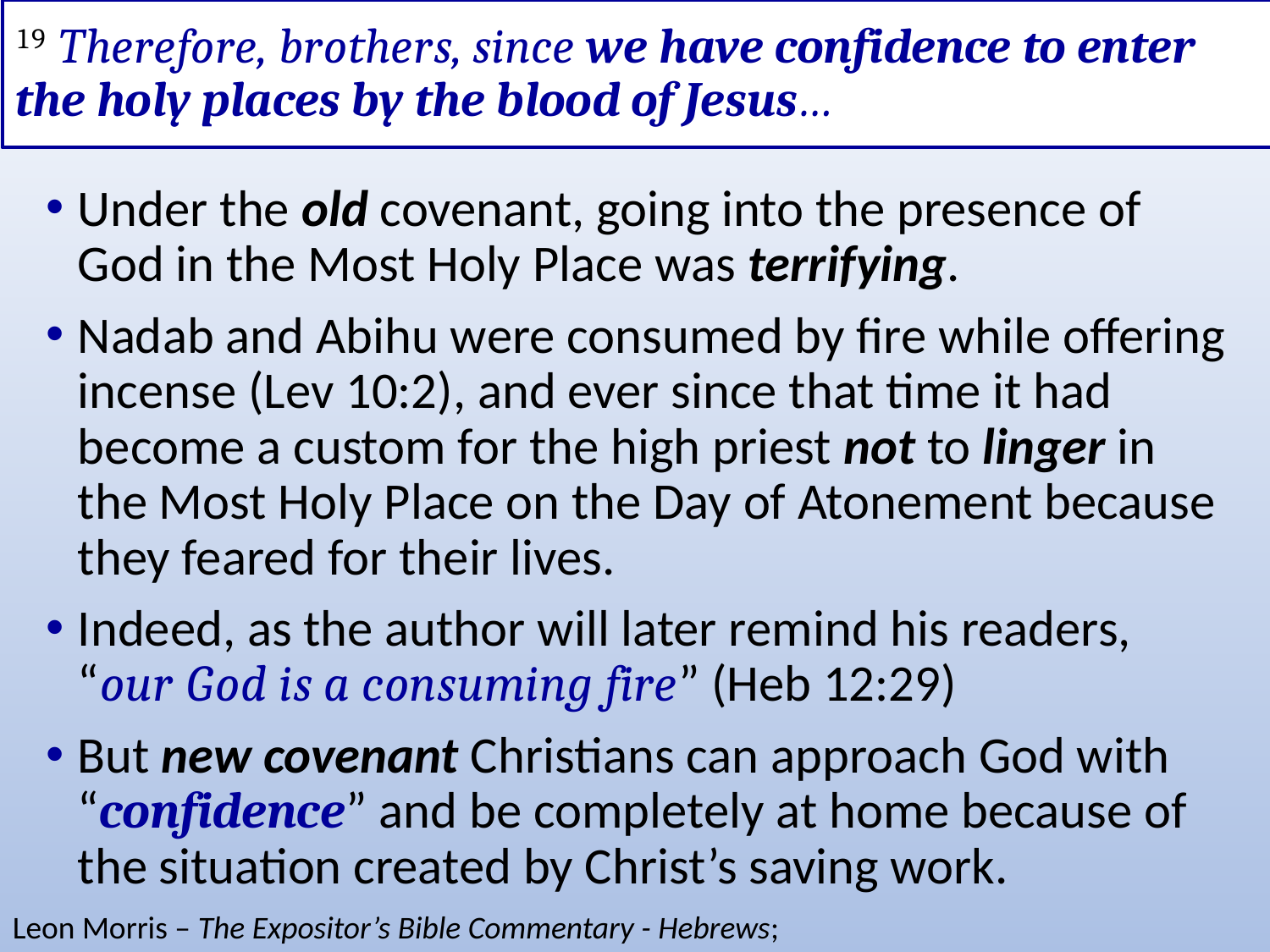

# 19 Therefore, brothers, since we have confidence to enter the holy places by the blood of Jesus…
Under the old covenant, going into the presence of God in the Most Holy Place was terrifying.
Nadab and Abihu were consumed by fire while offering incense (Lev 10:2), and ever since that time it had become a custom for the high priest not to linger in the Most Holy Place on the Day of Atonement because they feared for their lives.
Indeed, as the author will later remind his readers, “our God is a consuming fire” (Heb 12:29)
But new covenant Christians can approach God with “confidence” and be completely at home because of the situation created by Christ’s saving work.
Leon Morris – The Expositor’s Bible Commentary - Hebrews;